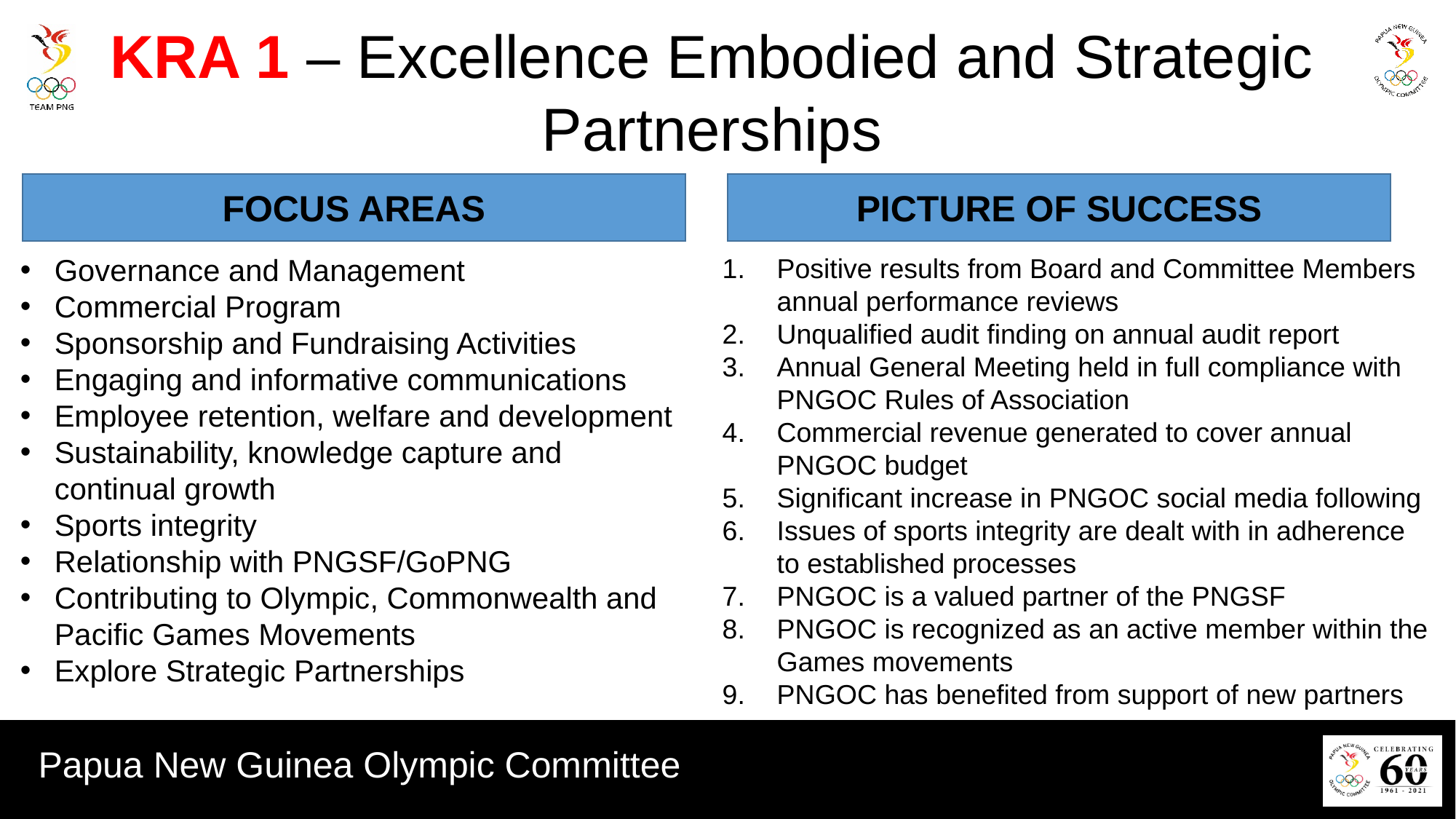

KRA 1 – Excellence Embodied and Strategic Partnerships

PICTURE OF SUCCESS
FOCUS AREAS
Governance and Management
Commercial Program
Sponsorship and Fundraising Activities
Engaging and informative communications
Employee retention, welfare and development
Sustainability, knowledge capture and continual growth
Sports integrity
Relationship with PNGSF/GoPNG
Contributing to Olympic, Commonwealth and Pacific Games Movements
Explore Strategic Partnerships
Positive results from Board and Committee Members annual performance reviews
Unqualified audit finding on annual audit report
Annual General Meeting held in full compliance with PNGOC Rules of Association
Commercial revenue generated to cover annual PNGOC budget
Significant increase in PNGOC social media following
Issues of sports integrity are dealt with in adherence to established processes
PNGOC is a valued partner of the PNGSF
PNGOC is recognized as an active member within the Games movements
PNGOC has benefited from support of new partners